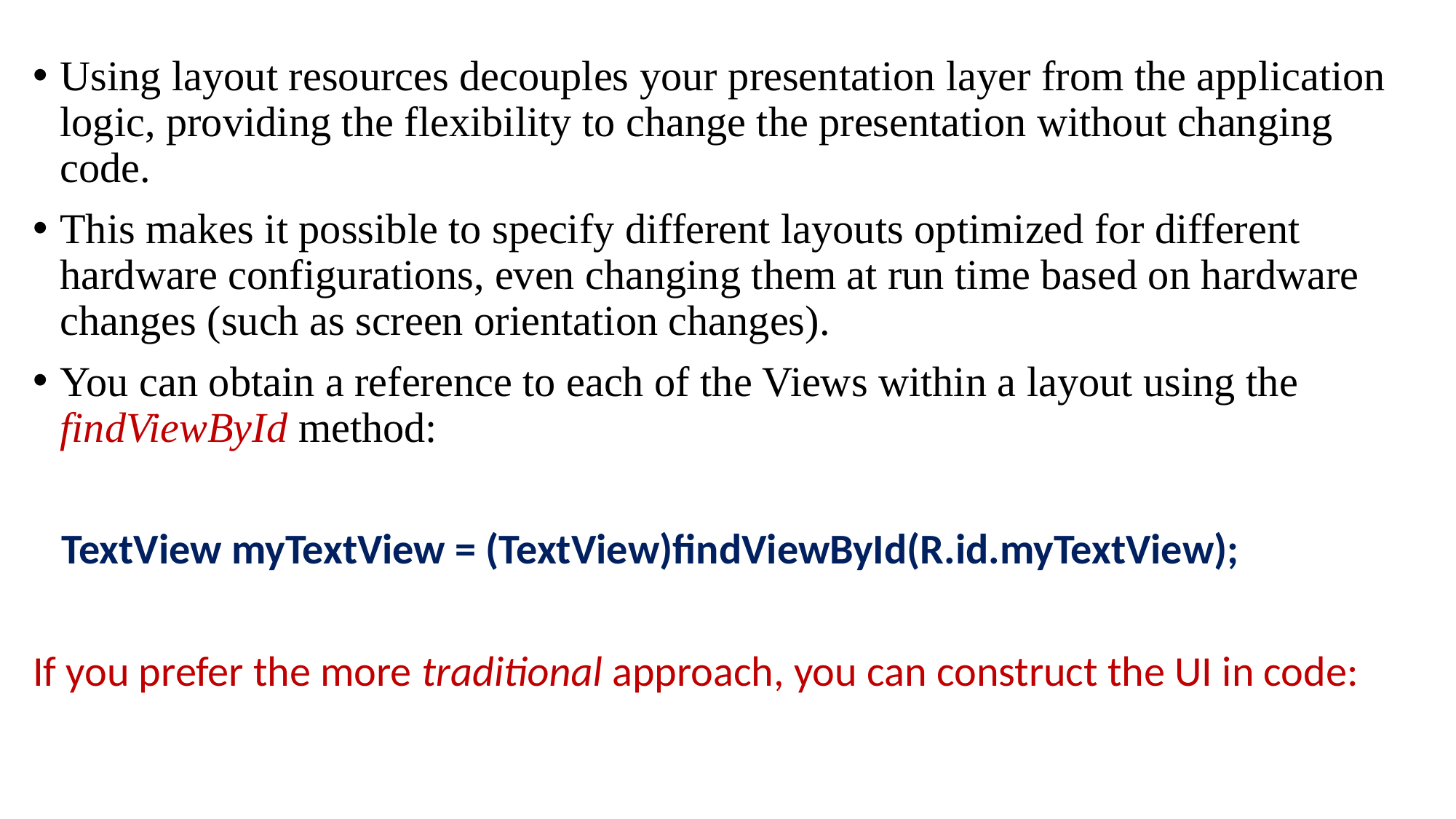

Using layout resources decouples your presentation layer from the application logic, providing the flexibility to change the presentation without changing code.
This makes it possible to specify different layouts optimized for different hardware configurations, even changing them at run time based on hardware changes (such as screen orientation changes).
You can obtain a reference to each of the Views within a layout using the findViewById method:

   TextView myTextView = (TextView)findViewById(R.id.myTextView);

If you prefer the more traditional approach, you can construct the UI in code: